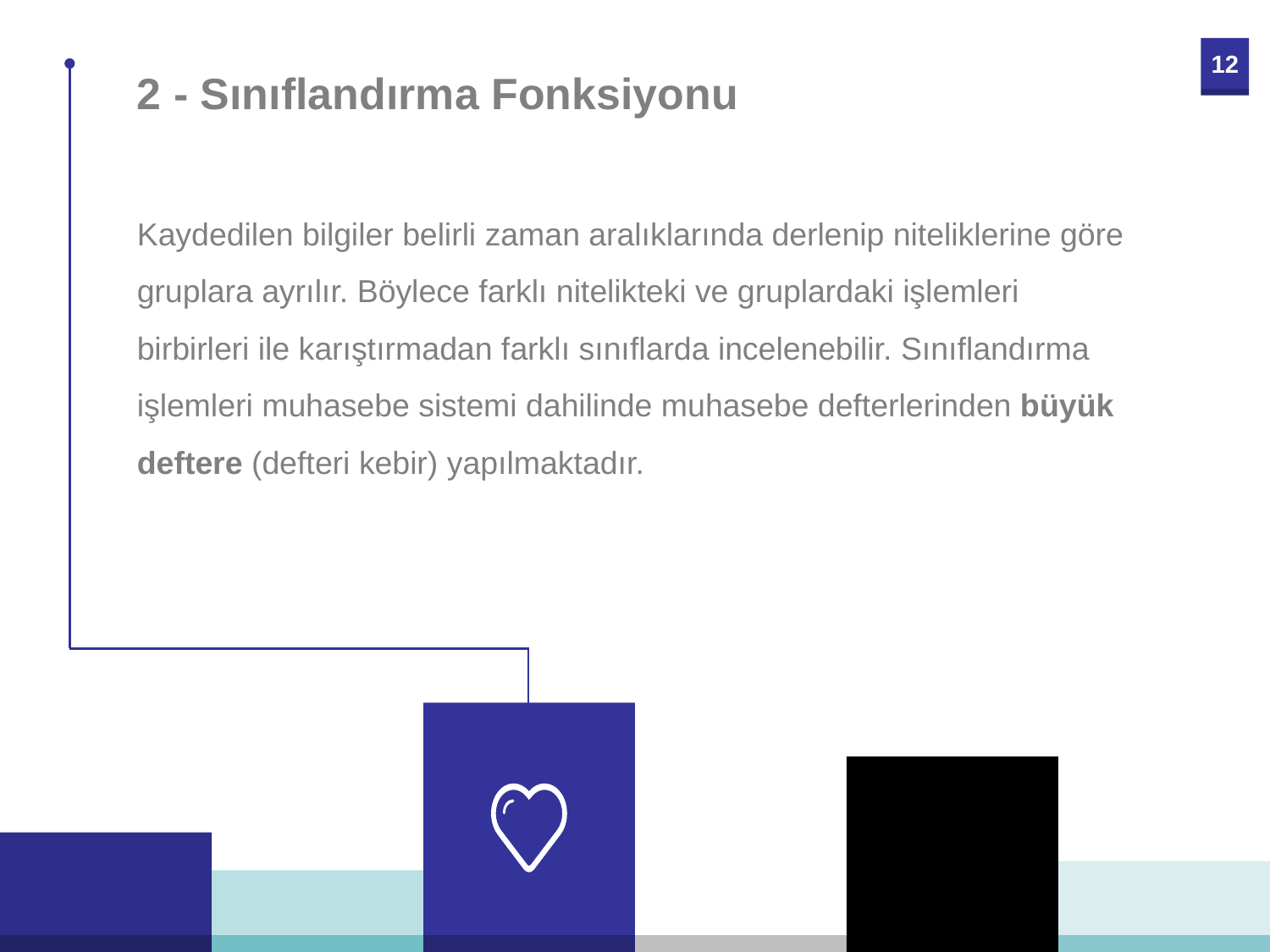

2 - Sınıflandırma Fonksiyonu

Kaydedilen bilgiler belirli zaman aralıklarında derlenip niteliklerine göre gruplara ayrılır. Böylece farklı nitelikteki ve gruplardaki işlemleri birbirleri ile karıştırmadan farklı sınıflarda incelenebilir. Sınıflandırma işlemleri muhasebe sistemi dahilinde muhasebe defterlerinden büyük deftere (defteri kebir) yapılmaktadır.